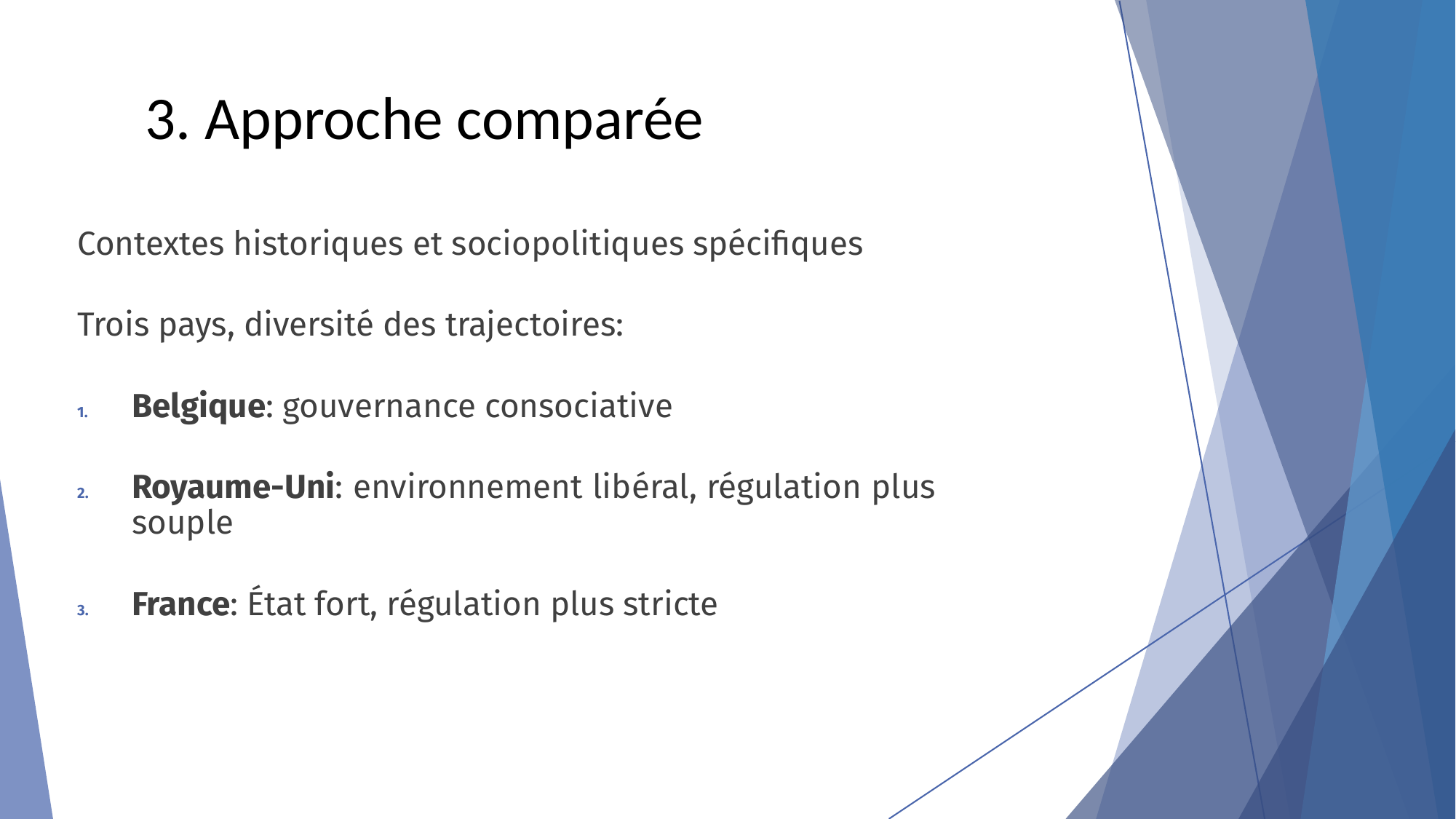

3. Approche comparée
Contextes historiques et sociopolitiques spécifiques

Trois pays, diversité des trajectoires:

Belgique: gouvernance consociative

Royaume-Uni: environnement libéral, régulation plus souple

France: État fort, régulation plus stricte